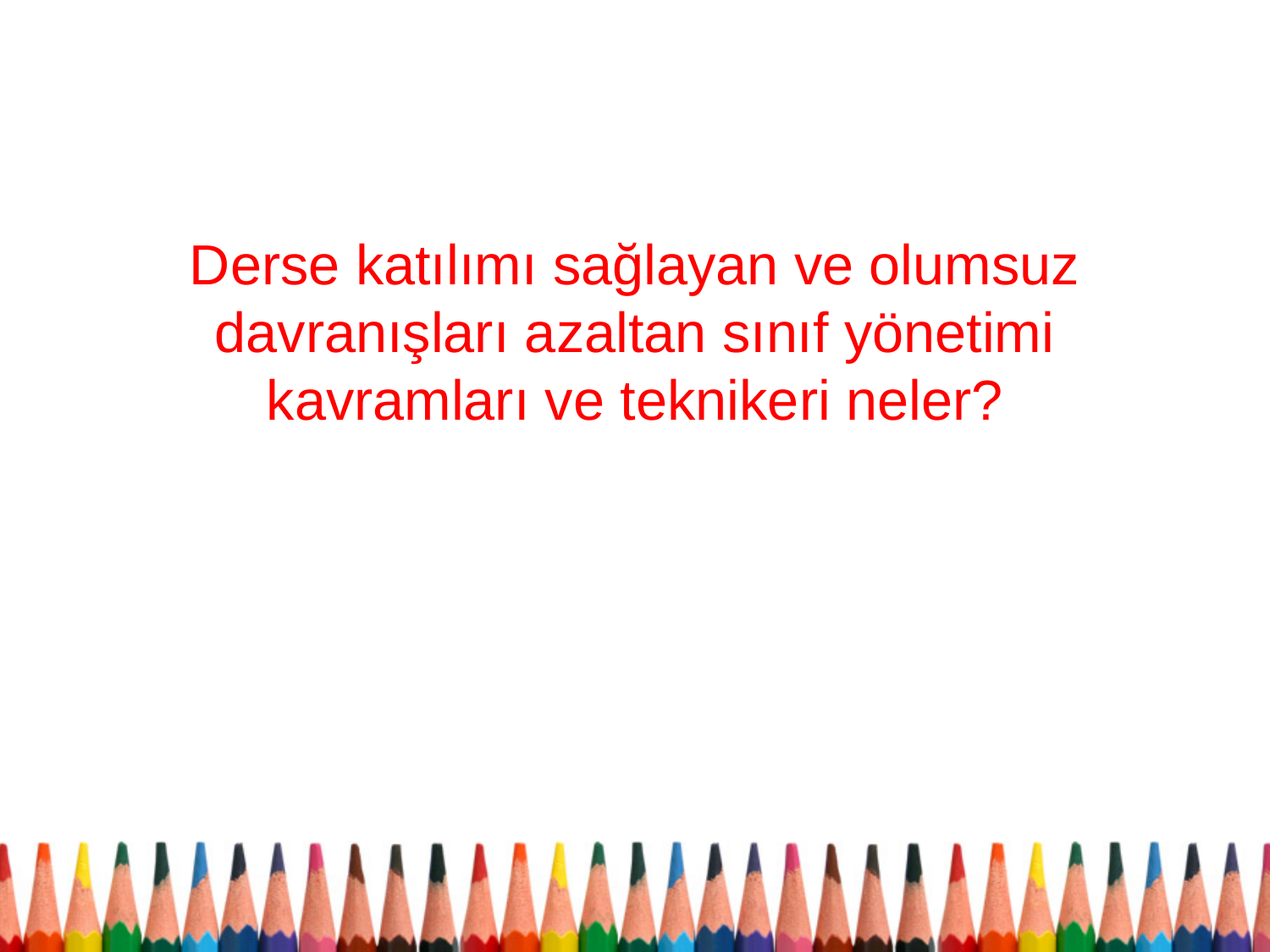

#
Derse katılımı sağlayan ve olumsuz davranışları azaltan sınıf yönetimi kavramları ve teknikeri neler?